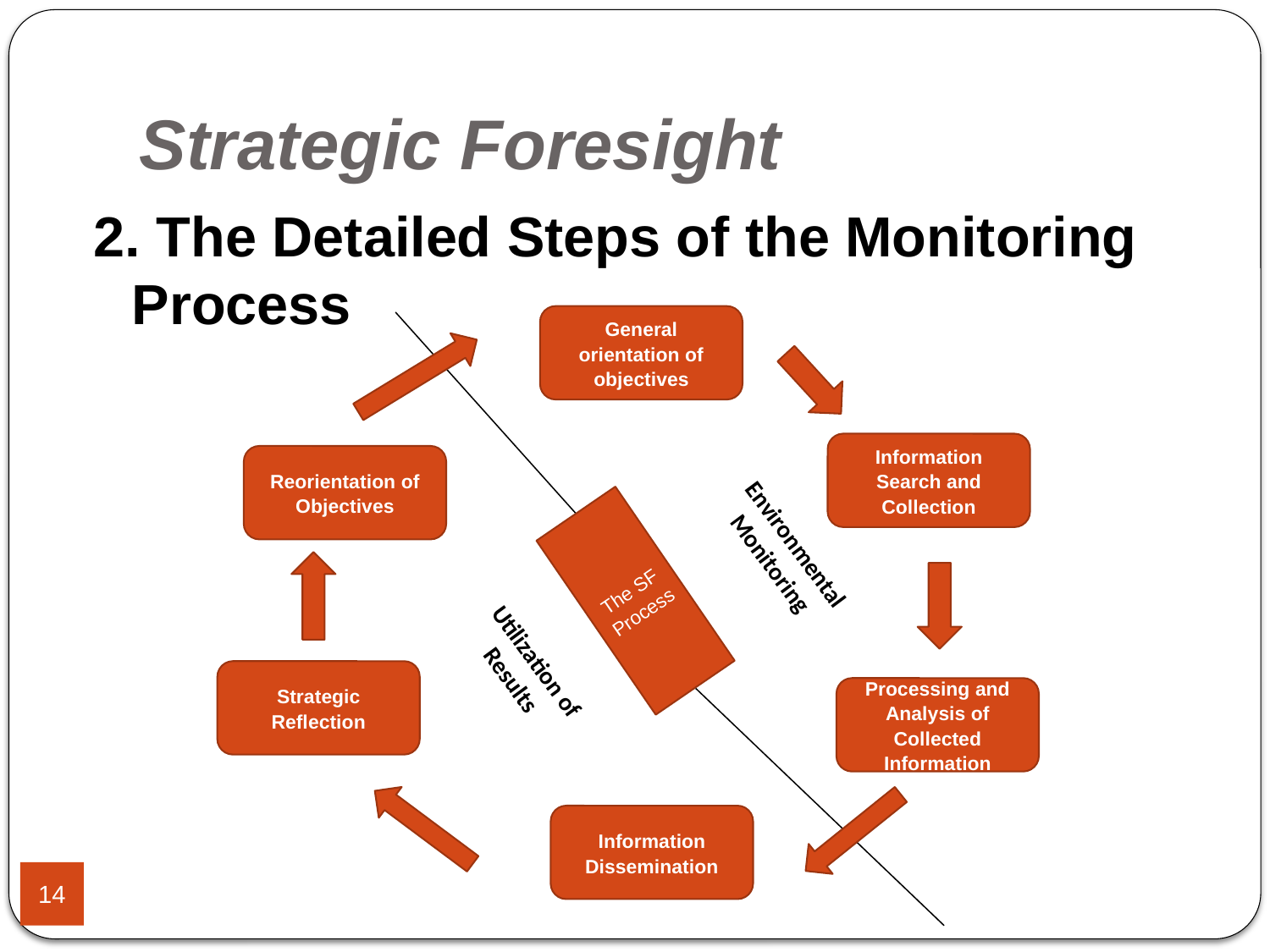

# Strategic Foresight
2. The Detailed Steps of the Monitoring Process

General orientation of objectives

Information Search and Collection
Reorientation of Objectives
The SF Process
Environmental Monitoring

Utilization of Results
Strategic Reflection
Processing and Analysis of Collected Information

Information Dissemination
14